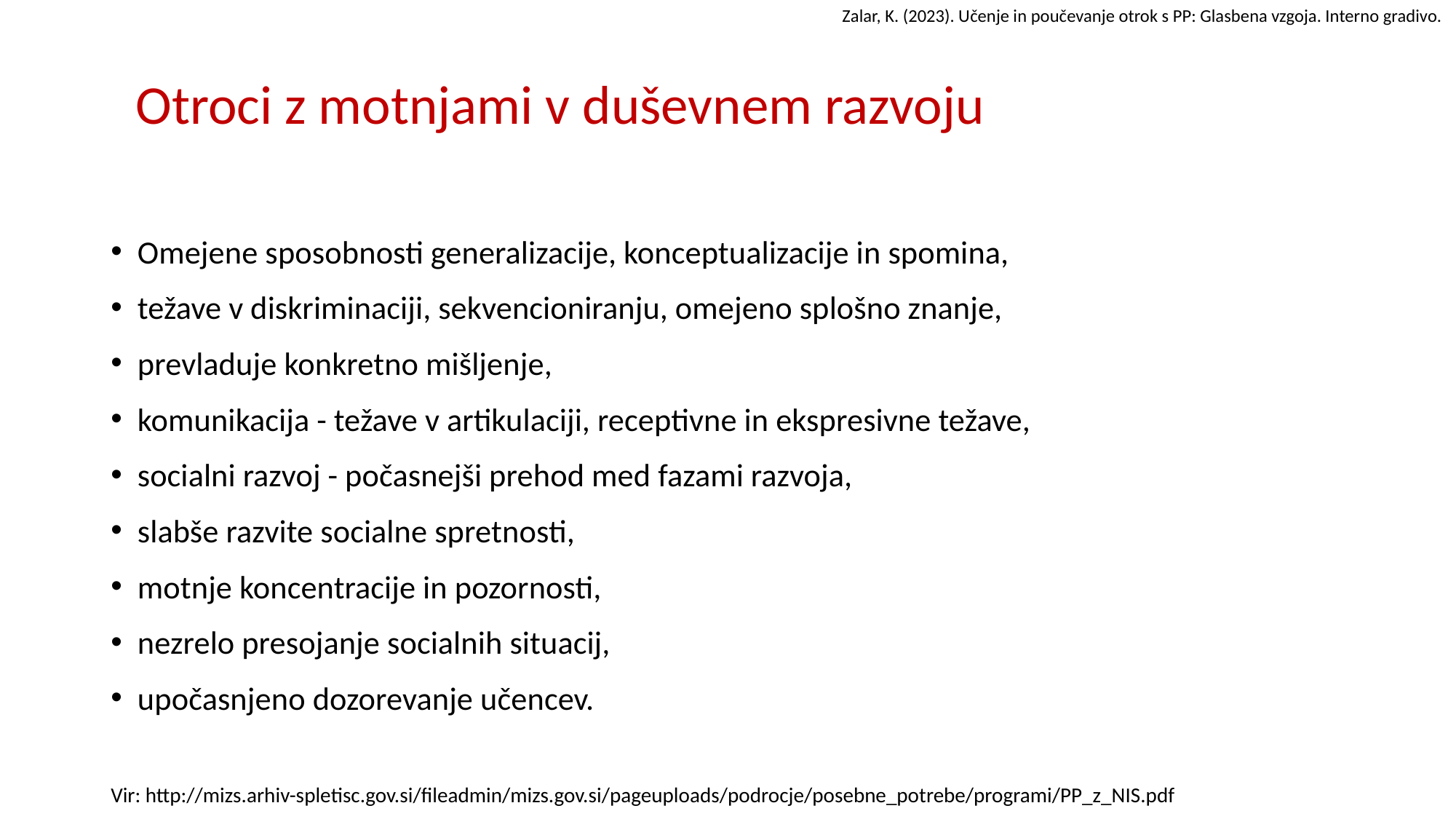

Zalar, K. (2023). Učenje in poučevanje otrok s PP: Glasbena vzgoja. Interno gradivo.
# Otroci z motnjami v duševnem razvoju
Omejene sposobnosti generalizacije, konceptualizacije in spomina,
težave v diskriminaciji, sekvencioniranju, omejeno splošno znanje,
prevladuje konkretno mišljenje,
komunikacija - težave v artikulaciji, receptivne in ekspresivne težave,
socialni razvoj - počasnejši prehod med fazami razvoja,
slabše razvite socialne spretnosti,
motnje koncentracije in pozornosti,
nezrelo presojanje socialnih situacij,
upočasnjeno dozorevanje učencev.

Vir: http://mizs.arhiv-spletisc.gov.si/fileadmin/mizs.gov.si/pageuploads/podrocje/posebne_potrebe/programi/PP_z_NIS.pdf